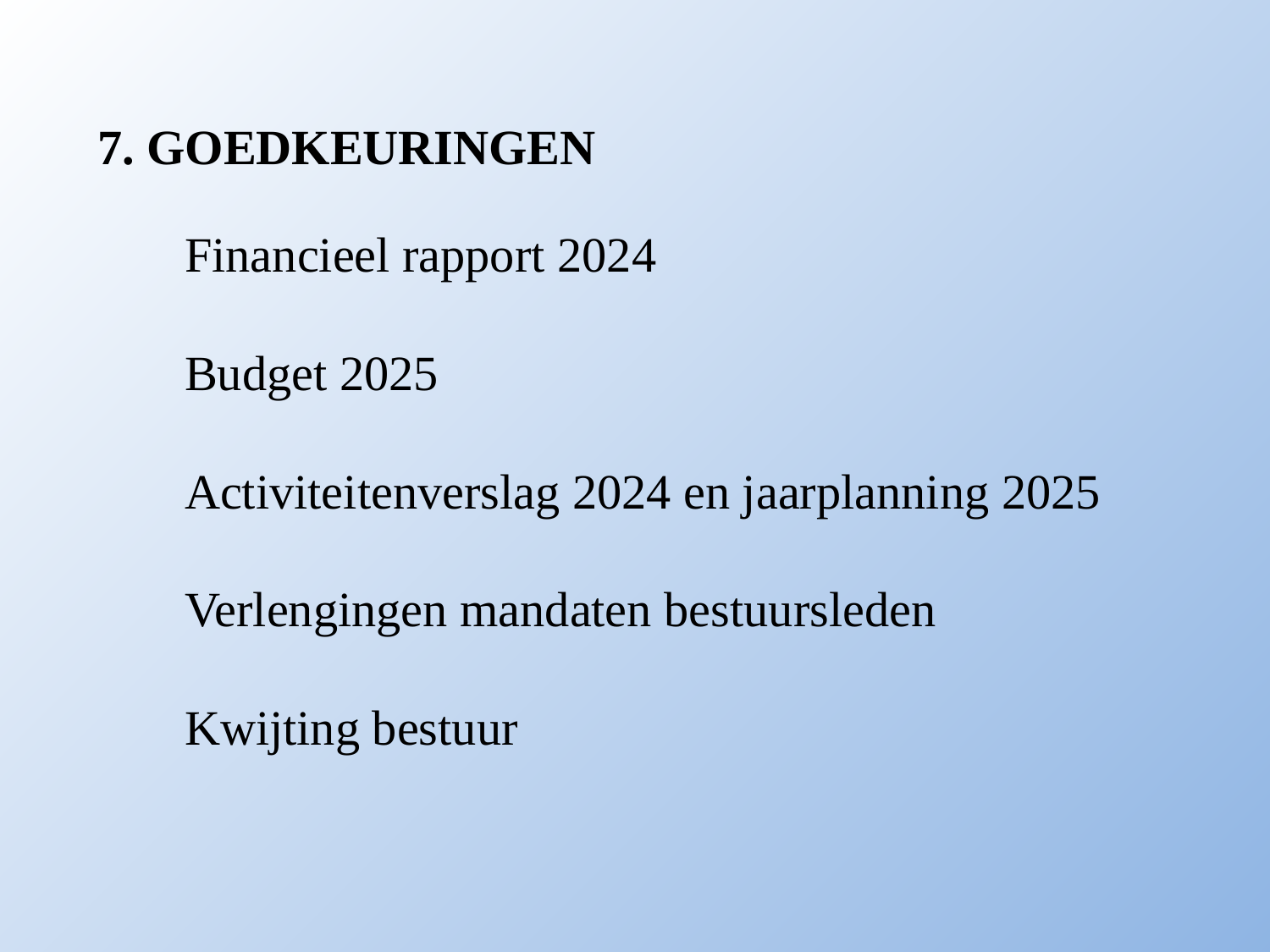

7. GOEDKEURINGEN
  Financieel rapport 2024

  Budget 2025

  Activiteitenverslag 2024 en jaarplanning 2025

  Verlengingen mandaten bestuursleden

  Kwijting bestuur